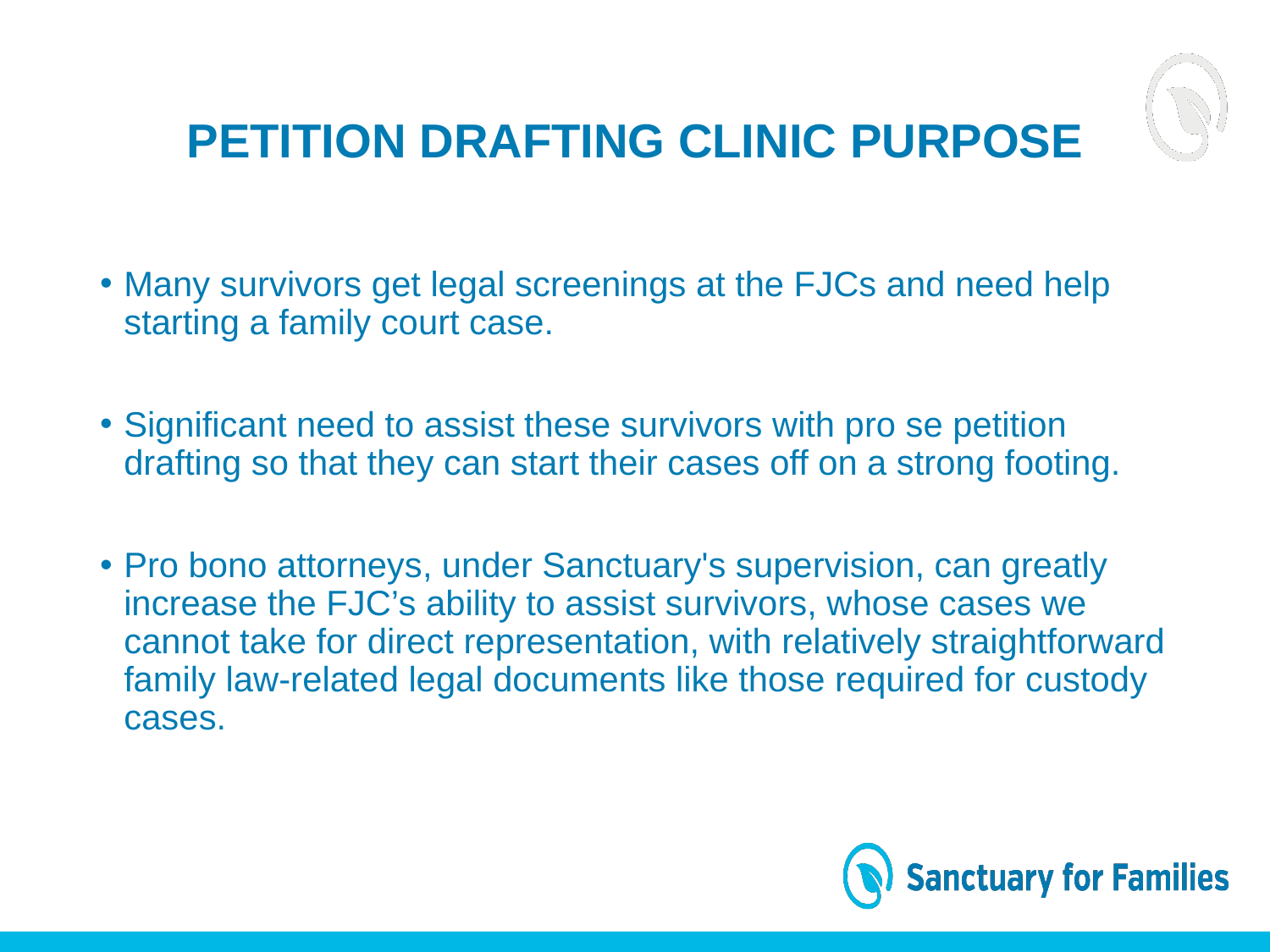

# PETITION DRAFTING CLINIC PURPOSE
Many survivors get legal screenings at the FJCs and need help starting a family court case.

Significant need to assist these survivors with pro se petition drafting so that they can start their cases off on a strong footing.

Pro bono attorneys, under Sanctuary's supervision, can greatly increase the FJC’s ability to assist survivors, whose cases we cannot take for direct representation, with relatively straightforward family law-related legal documents like those required for custody cases.